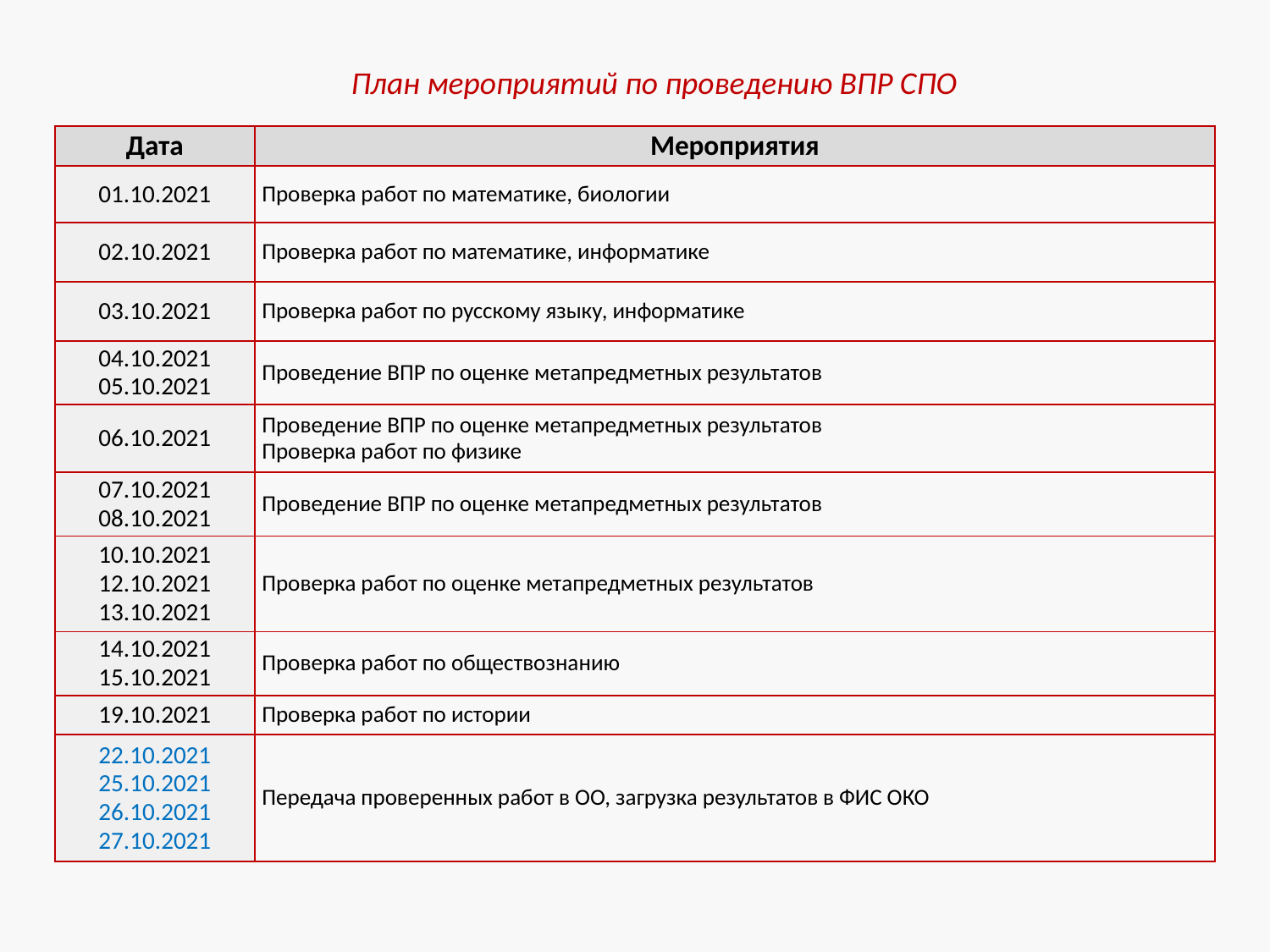

План мероприятий по проведению ВПР СПО
| Дата | Мероприятия |
| --- | --- |
| 01.10.2021 | Проверка работ по математике, биологии |
| 02.10.2021 | Проверка работ по математике, информатике |
| 03.10.2021 | Проверка работ по русскому языку, информатике |
| 04.10.2021 05.10.2021 | Проведение ВПР по оценке метапредметных результатов |
| 06.10.2021 | Проведение ВПР по оценке метапредметных результатов Проверка работ по физике |
| 07.10.2021 08.10.2021 | Проведение ВПР по оценке метапредметных результатов |
| 10.10.2021 12.10.2021 13.10.2021 | Проверка работ по оценке метапредметных результатов |
| 14.10.2021 15.10.2021 | Проверка работ по обществознанию |
| 19.10.2021 | Проверка работ по истории |
| 22.10.2021 25.10.2021 26.10.2021 27.10.2021 | Передача проверенных работ в ОО, загрузка результатов в ФИС ОКО |